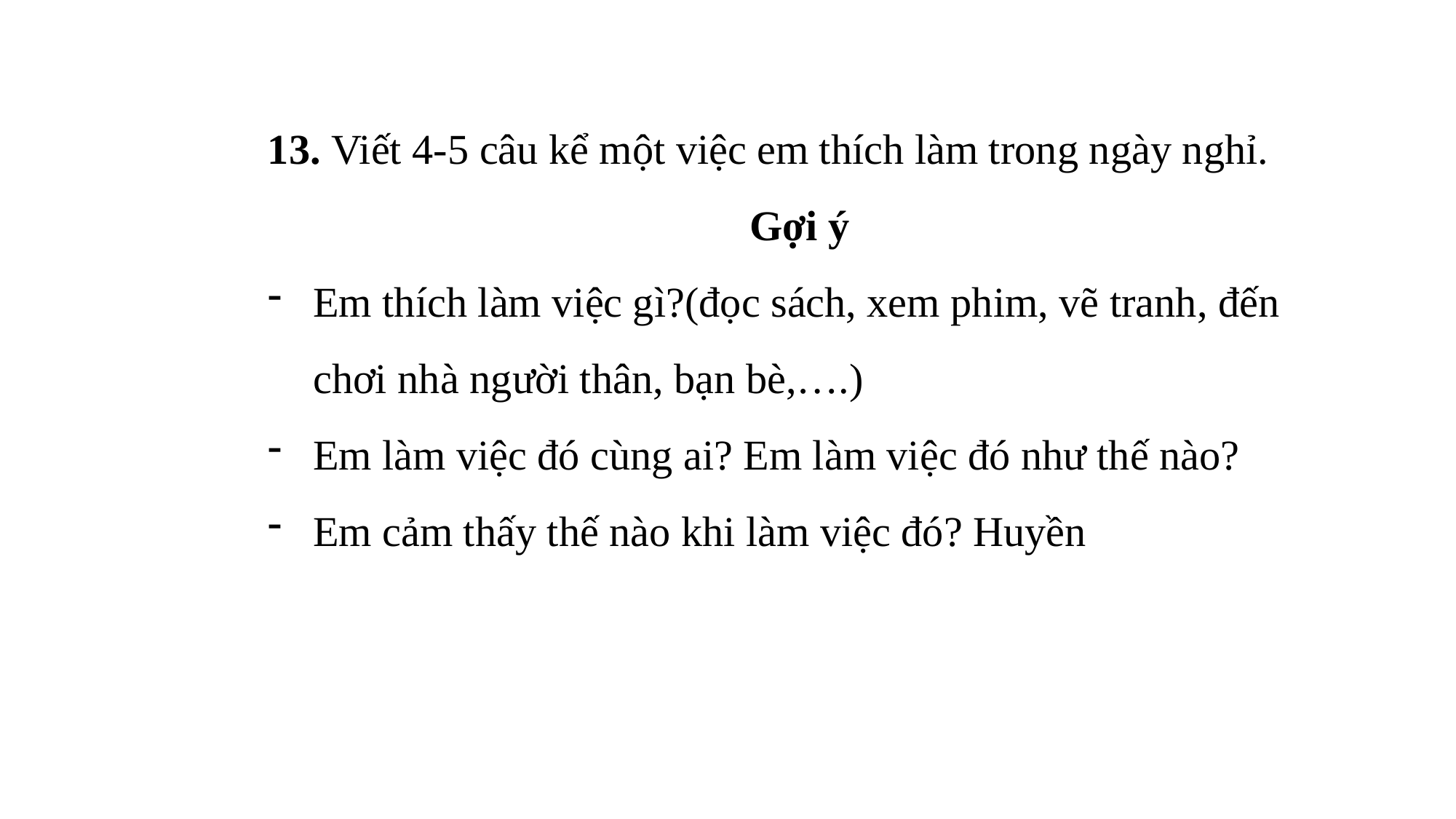

13. Viết 4-5 câu kể một việc em thích làm trong ngày nghỉ.
Gợi ý
Em thích làm việc gì?(đọc sách, xem phim, vẽ tranh, đến chơi nhà người thân, bạn bè,….)
Em làm việc đó cùng ai? Em làm việc đó như thế nào?
Em cảm thấy thế nào khi làm việc đó? Huyền